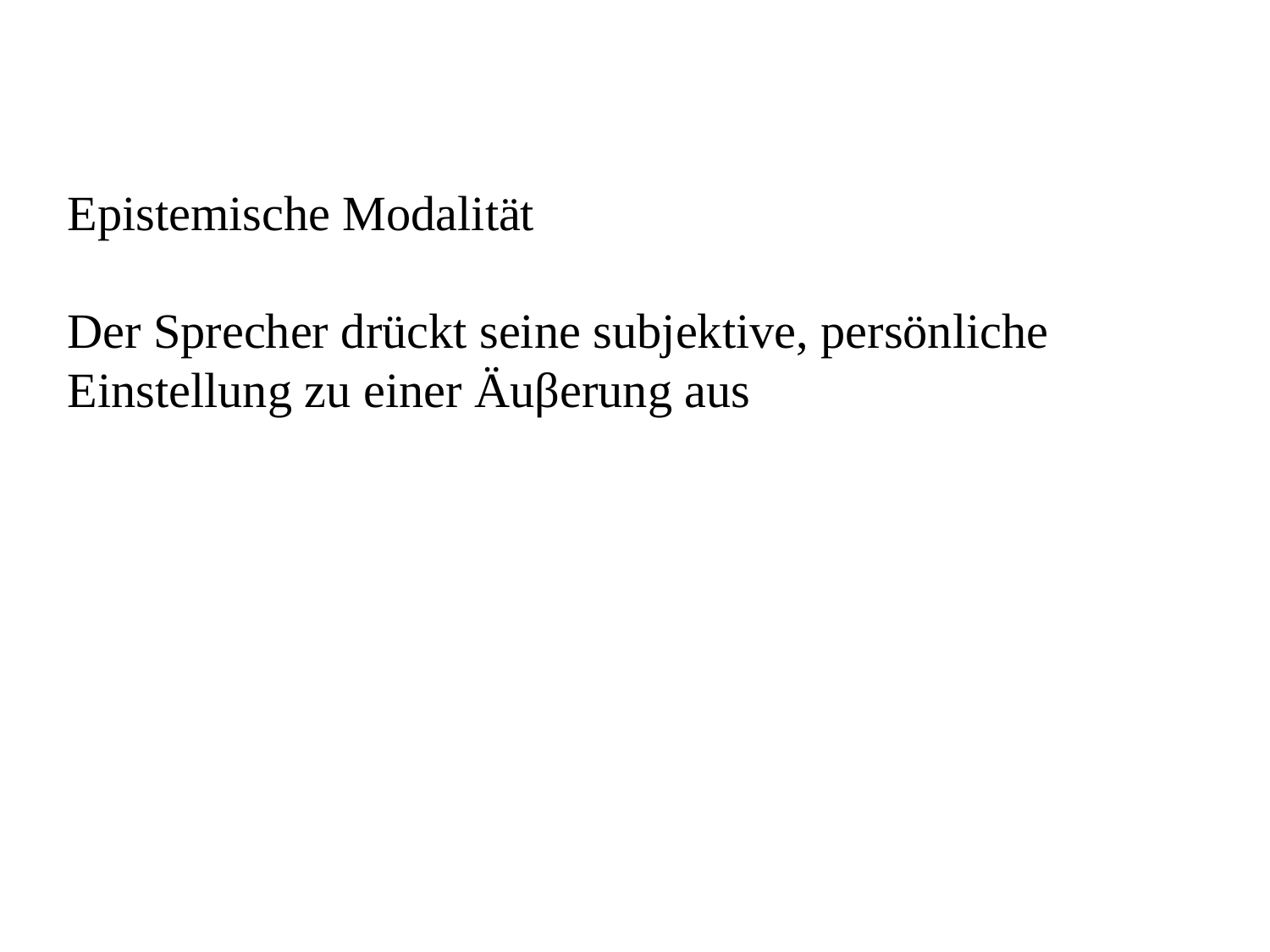

Epistemische Modalität

Der Sprecher drückt seine subjektive, persönliche Einstellung zu einer Äuβerung aus